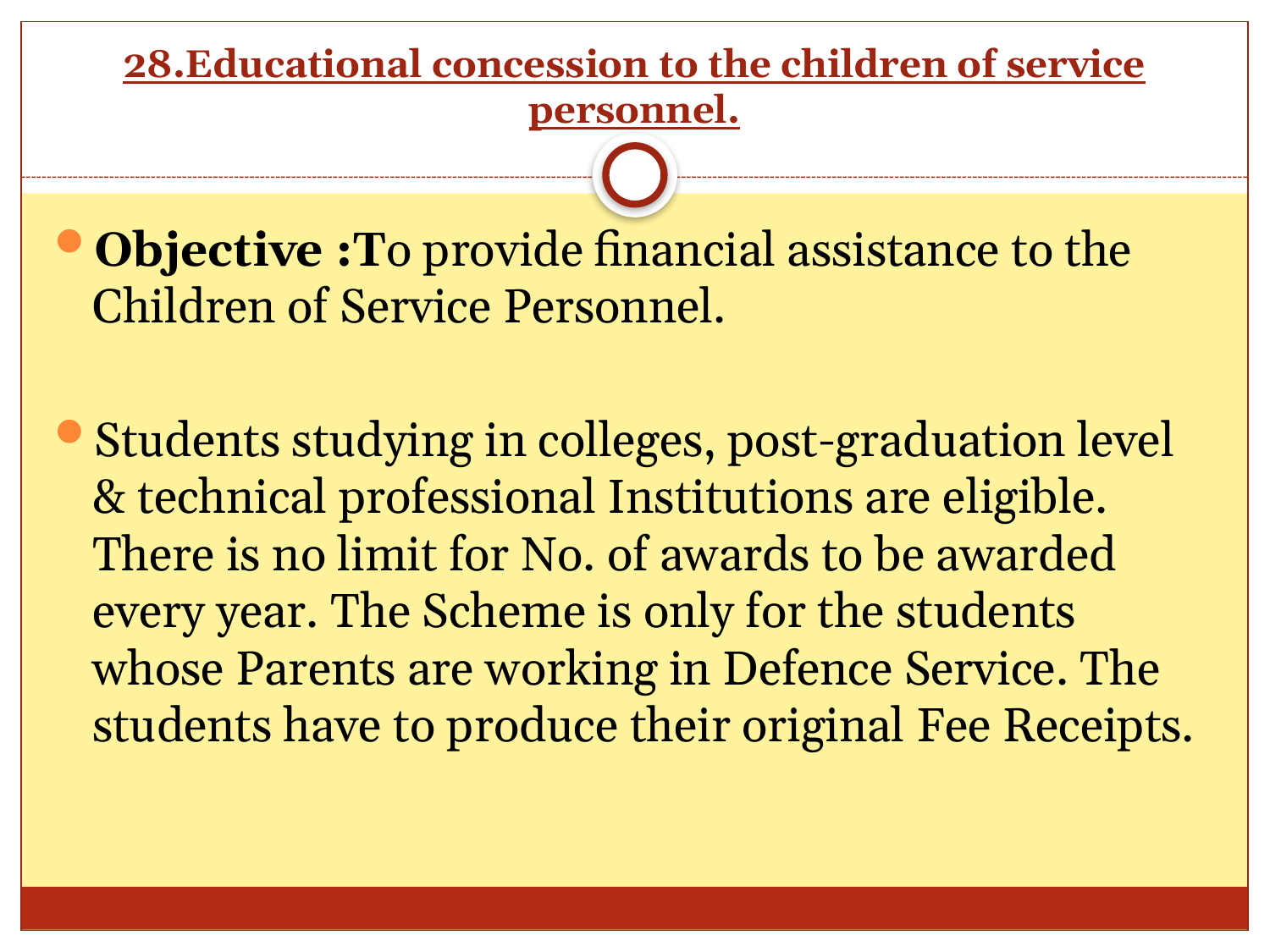

# 28.Educational concession to the children of service personnel.
Objective :To provide financial assistance to the Children of Service Personnel.

Students studying in colleges, post-graduation level & technical professional Institutions are eligible.  There is no limit for No. of awards to be awarded every year. The Scheme is only for the students whose Parents are working in Defence Service. The students have to produce their original Fee Receipts.